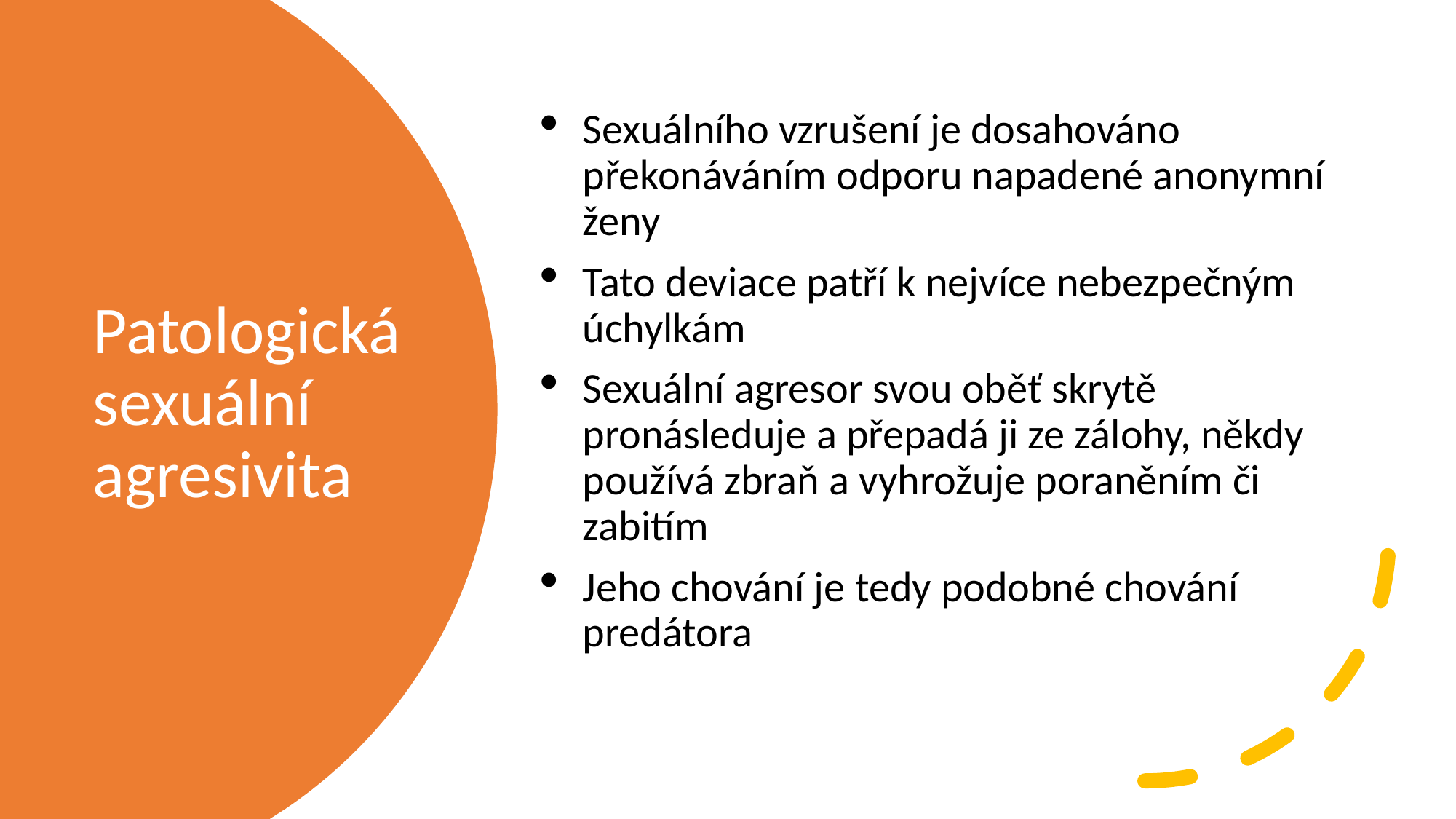

Sexuálního vzrušení je dosahováno překonáváním odporu napadené anonymní ženy
Tato deviace patří k nejvíce nebezpečným úchylkám
Sexuální agresor svou oběť skrytě pronásleduje a přepadá ji ze zálohy, někdy používá zbraň a vyhrožuje poraněním či zabitím
Jeho chování je tedy podobné chování predátora

# Patologická sexuální agresivita